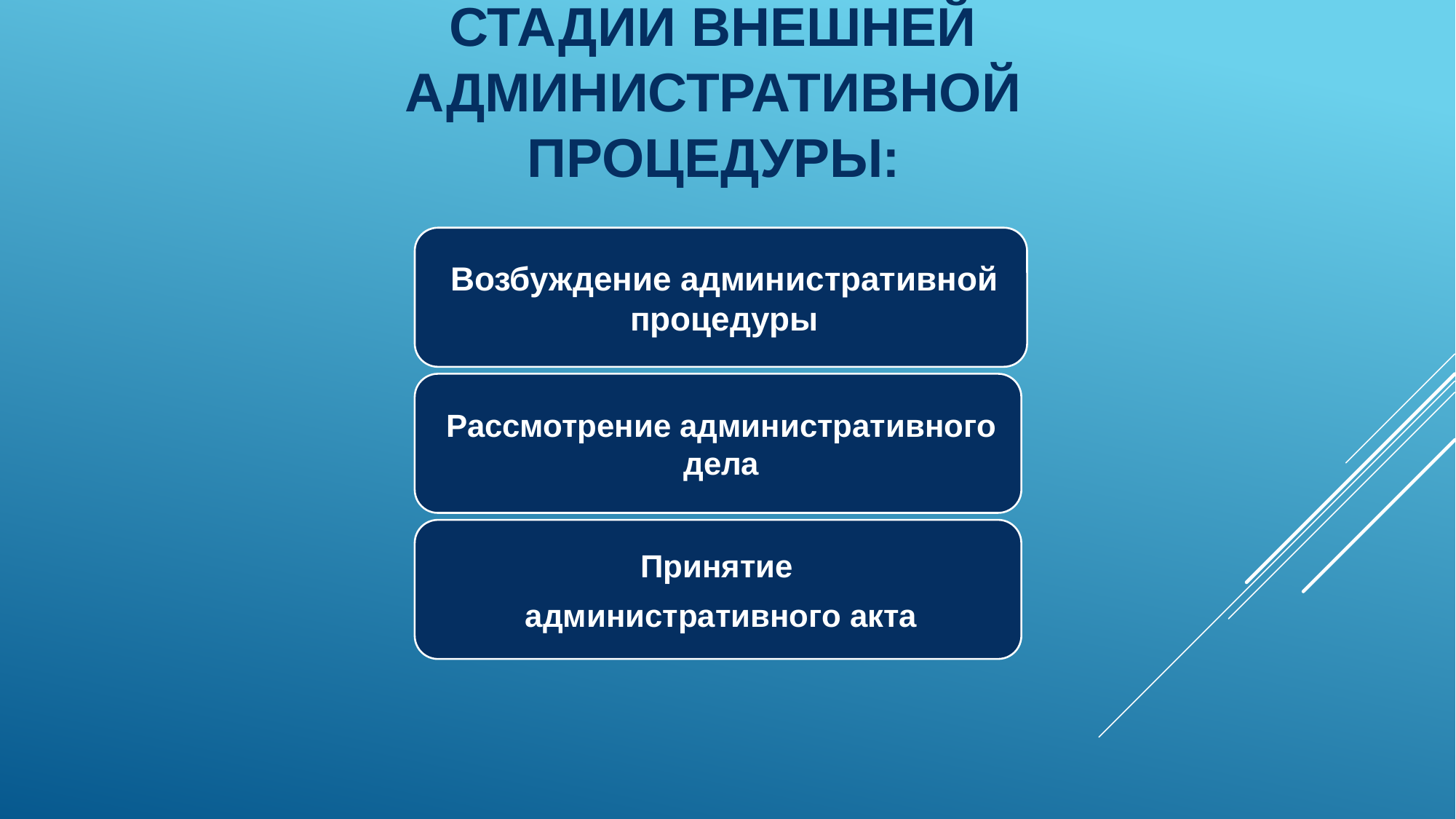

# Стадии внешней административной процедуры:
Возбуждение административной процедуры
Рассмотрение административного дела
Принятие
административного акта